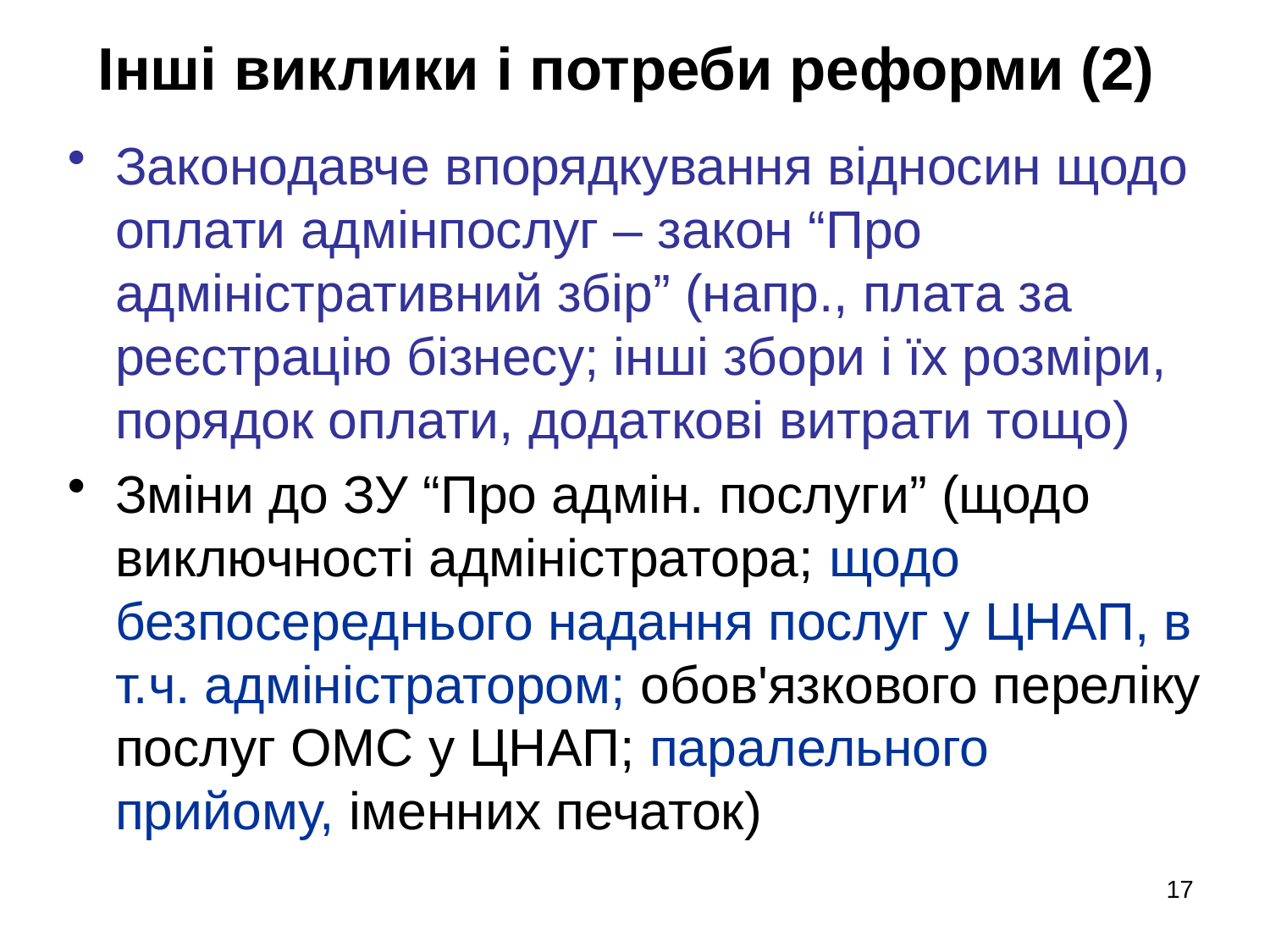

# Інші виклики і потреби реформи (2)
Законодавче впорядкування відносин щодо оплати адмінпослуг – закон “Про адміністративний збір” (напр., плата за реєстрацію бізнесу; інші збори і їх розміри, порядок оплати, додаткові витрати тощо)
Зміни до ЗУ “Про адмін. послуги” (щодо виключності адміністратора; щодо безпосереднього надання послуг у ЦНАП, в т.ч. адміністратором; обов'язкового переліку послуг ОМС у ЦНАП; паралельного прийому, іменних печаток)
17